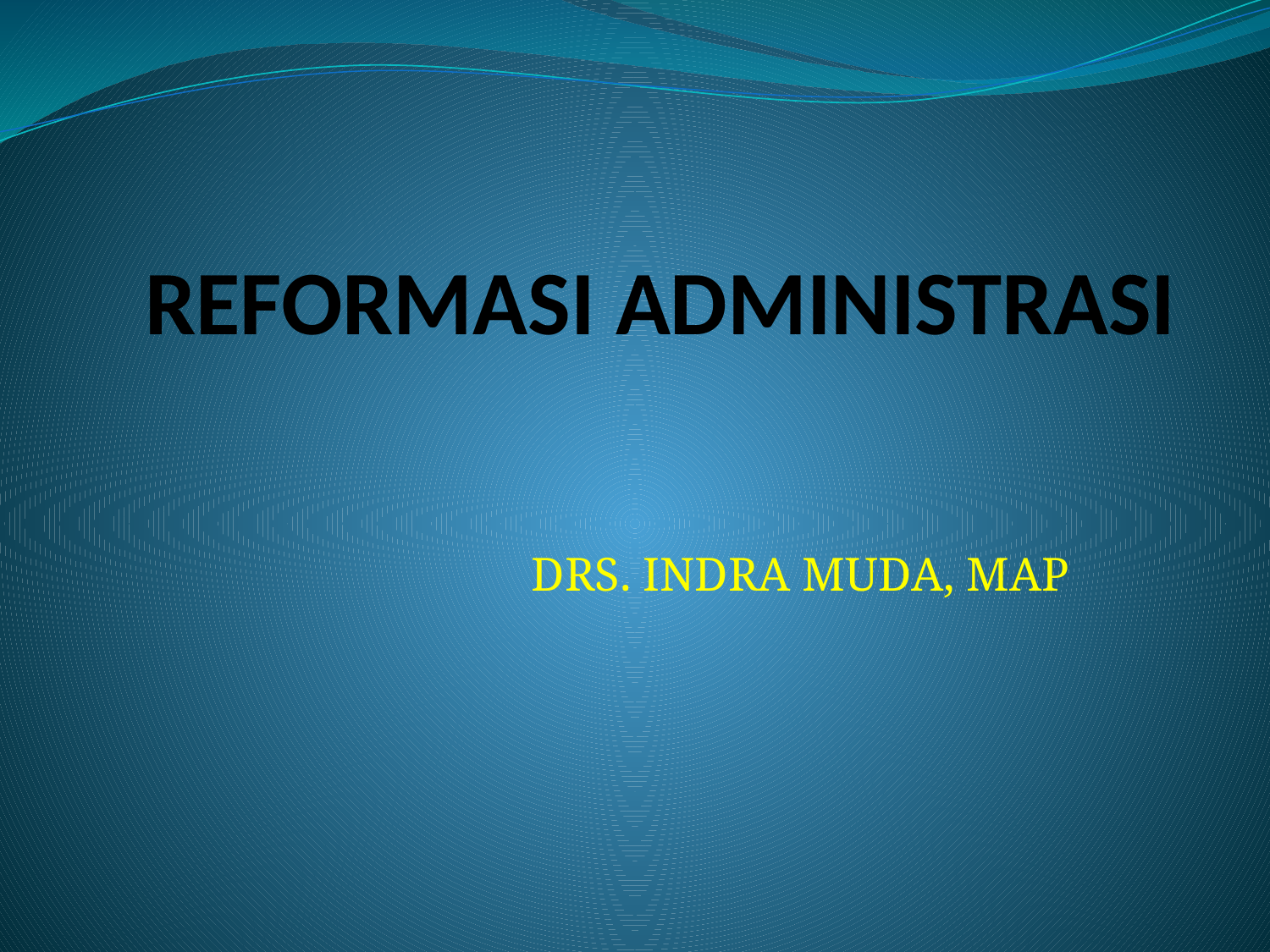

# REFORMASI ADMINISTRASI
DRS. INDRA MUDA, MAP